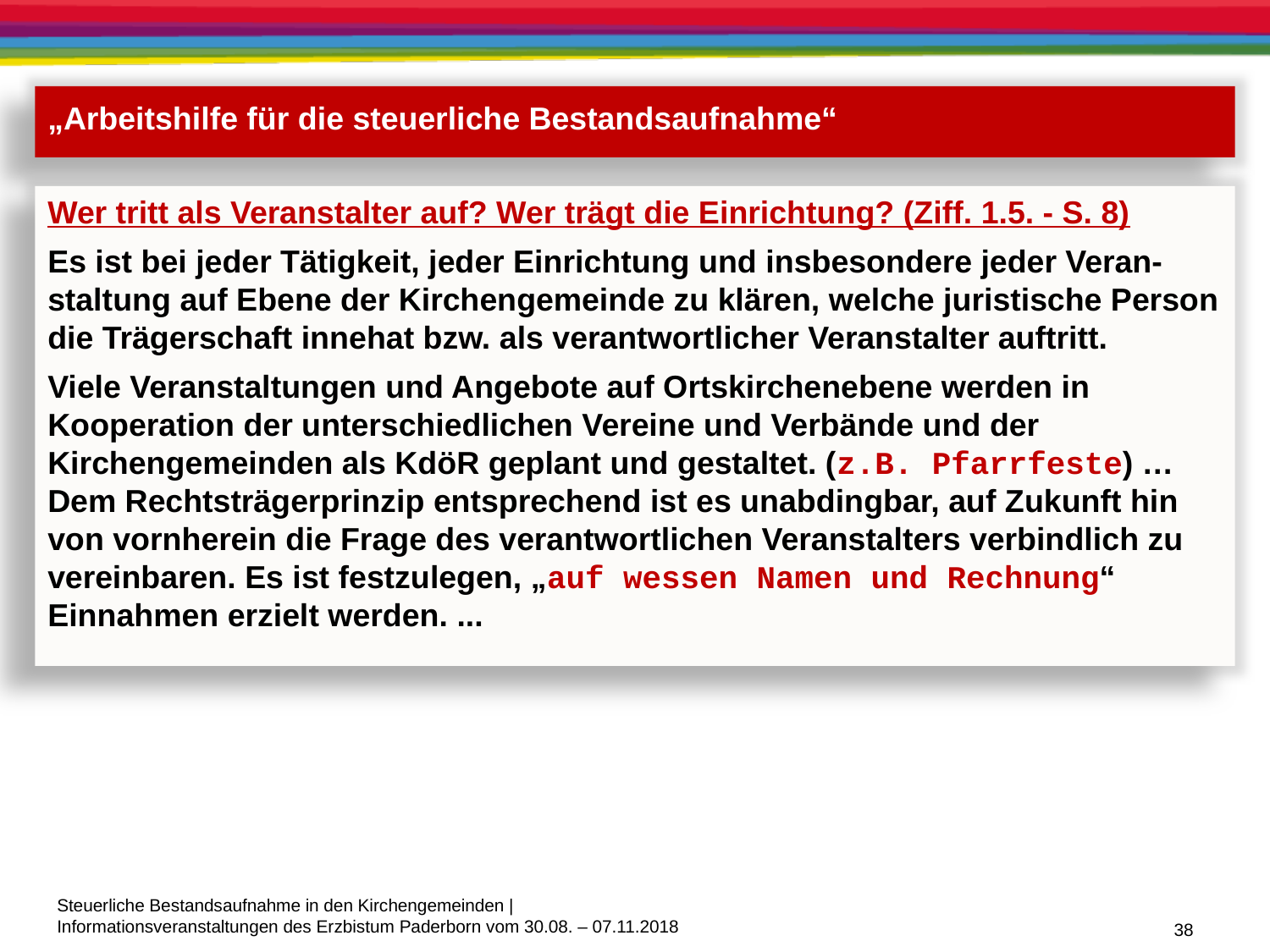

„Arbeitshilfe für die steuerliche Bestandsaufnahme“
Wer tritt als Veranstalter auf? Wer trägt die Einrichtung? (Ziff. 1.5. - S. 8)
Es ist bei jeder Tätigkeit, jeder Einrichtung und insbesondere jeder Veran-staltung auf Ebene der Kirchengemeinde zu klären, welche juristische Person die Trägerschaft innehat bzw. als verantwortlicher Veranstalter auftritt.
Viele Veranstaltungen und Angebote auf Ortskirchenebene werden in Kooperation der unterschiedlichen Vereine und Verbände und der Kirchengemeinden als KdöR geplant und gestaltet. (z.B. Pfarrfeste) … Dem Rechtsträgerprinzip entsprechend ist es unabdingbar, auf Zukunft hin von vornherein die Frage des verantwortlichen Veranstalters verbindlich zu vereinbaren. Es ist festzulegen, „auf wessen Namen und Rechnung“ Einnahmen erzielt werden. ...
38